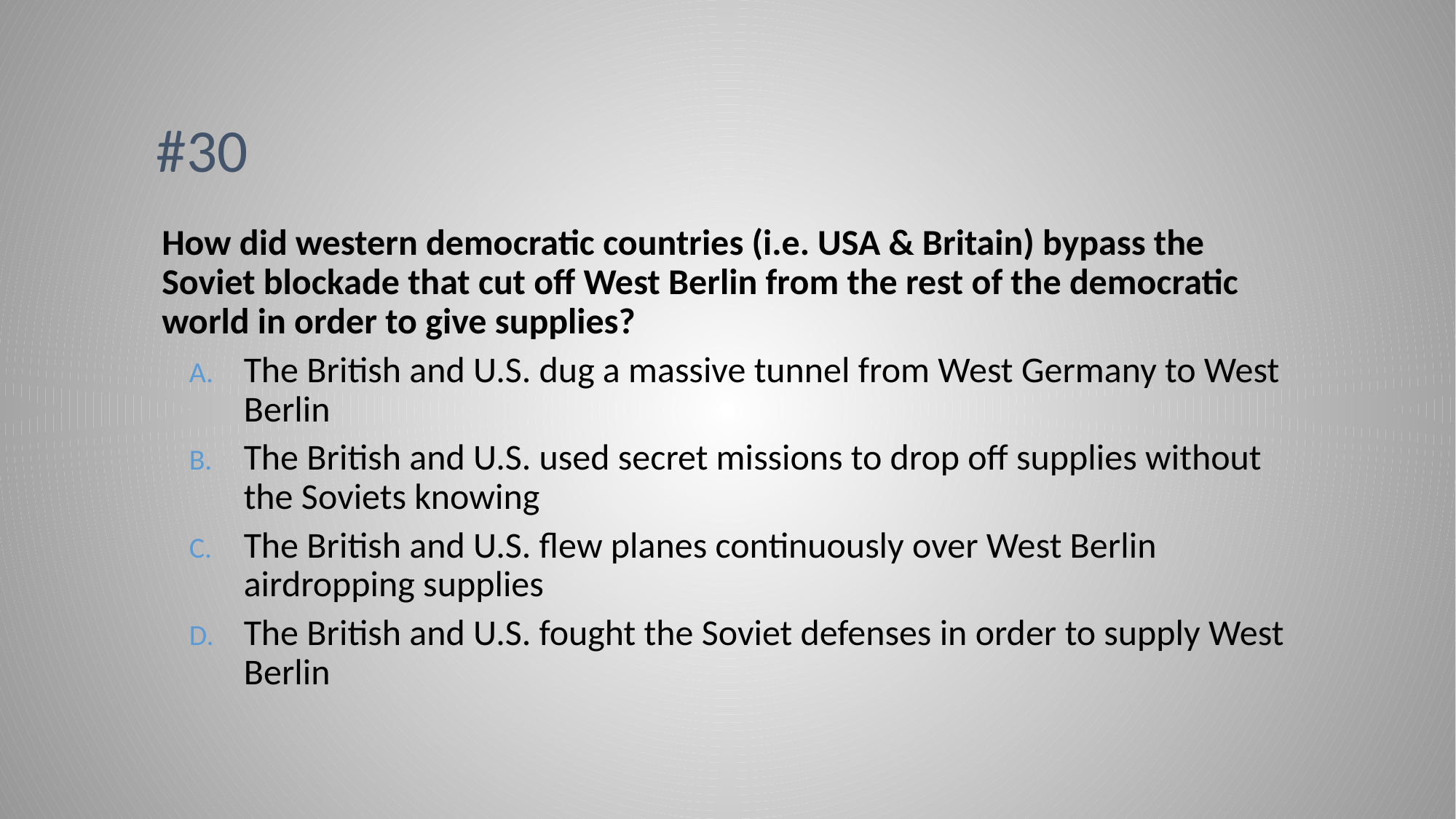

# #30
How did western democratic countries (i.e. USA & Britain) bypass the Soviet blockade that cut off West Berlin from the rest of the democratic world in order to give supplies?
The British and U.S. dug a massive tunnel from West Germany to West Berlin
The British and U.S. used secret missions to drop off supplies without the Soviets knowing
The British and U.S. flew planes continuously over West Berlin airdropping supplies
The British and U.S. fought the Soviet defenses in order to supply West Berlin